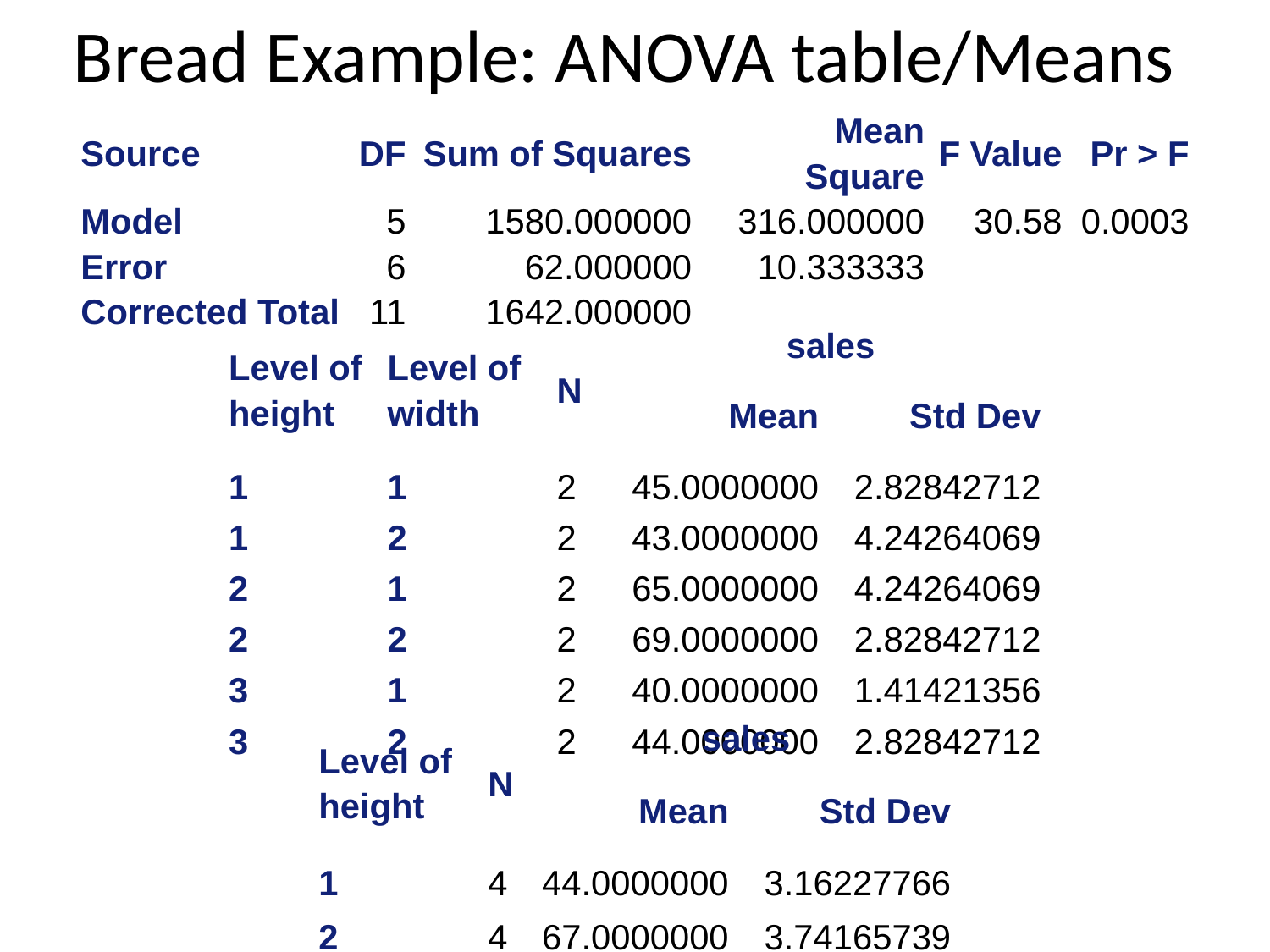

# Bread Example: ANOVA table/Means
| Source | DF | Sum of Squares | Mean Square | F Value | Pr > F |
| --- | --- | --- | --- | --- | --- |
| Model | 5 | 1580.000000 | 316.000000 | 30.58 | 0.0003 |
| Error | 6 | 62.000000 | 10.333333 |  |  |
| Corrected Total | 11 | 1642.000000 |  |  |  |
| Level of height | Level of width | N | sales |  |
| --- | --- | --- | --- | --- |
|  |  |  | Mean | Std Dev |
| 1 | 1 | 2 | 45.0000000 | 2.82842712 |
| 1 | 2 | 2 | 43.0000000 | 4.24264069 |
| 2 | 1 | 2 | 65.0000000 | 4.24264069 |
| 2 | 2 | 2 | 69.0000000 | 2.82842712 |
| 3 | 1 | 2 | 40.0000000 | 1.41421356 |
| 3 | 2 | 2 | 44.0000000 | 2.82842712 |
| Level of height | N | sales |  |
| --- | --- | --- | --- |
|  |  | Mean | Std Dev |
| 1 | 4 | 44.0000000 | 3.16227766 |
| 2 | 4 | 67.0000000 | 3.74165739 |
| 3 | 4 | 42.0000000 | 2.94392029 |